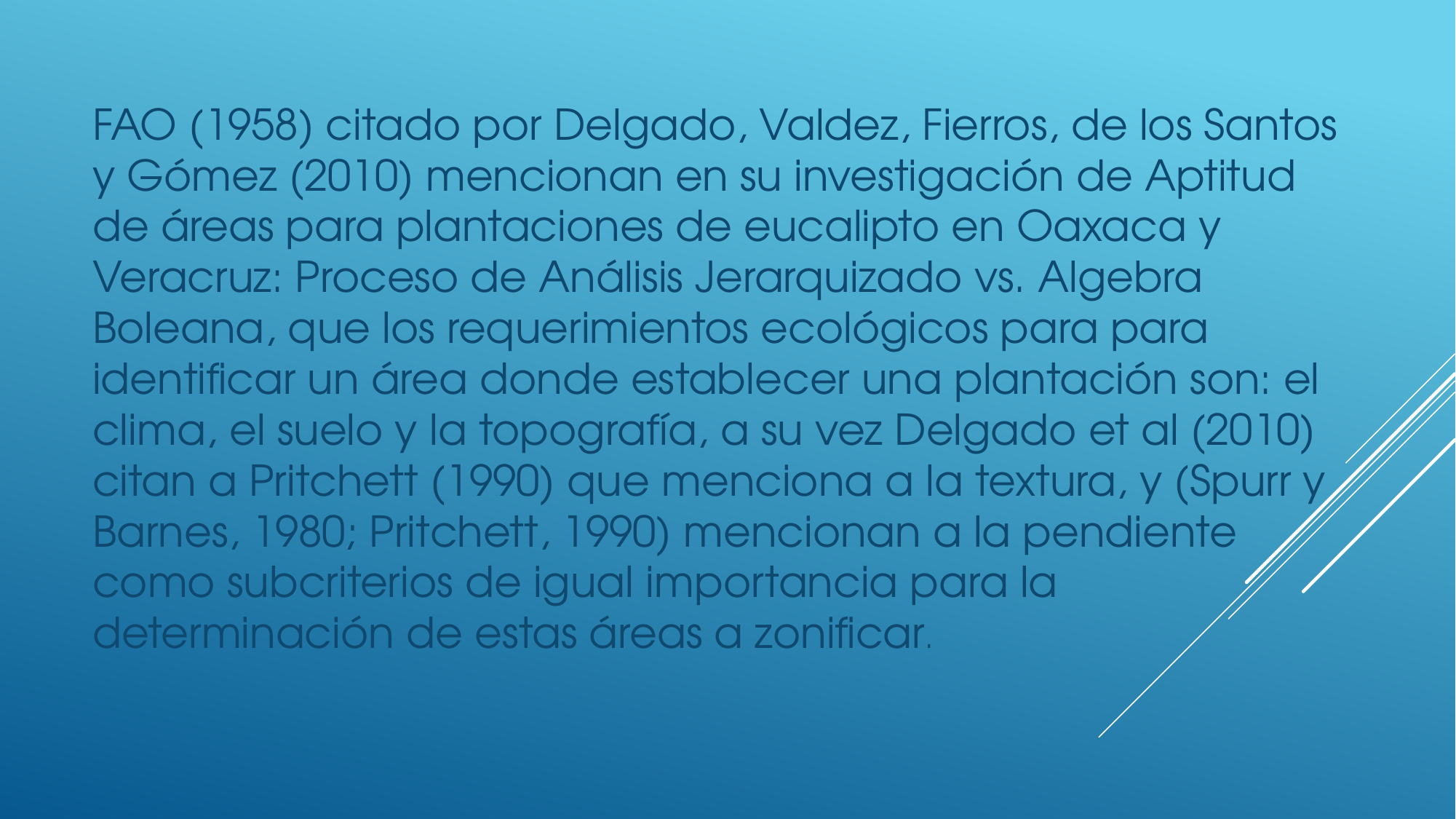

FAO (1958) citado por Delgado, Valdez, Fierros, de los Santos y Gómez (2010) mencionan en su investigación de Aptitud de áreas para plantaciones de eucalipto en Oaxaca y Veracruz: Proceso de Análisis Jerarquizado vs. Algebra Boleana, que los requerimientos ecológicos para para identificar un área donde establecer una plantación son: el clima, el suelo y la topografía, a su vez Delgado et al (2010) citan a Pritchett (1990) que menciona a la textura, y (Spurr y Barnes, 1980; Pritchett, 1990) mencionan a la pendiente como subcriterios de igual importancia para la determinación de estas áreas a zonificar.